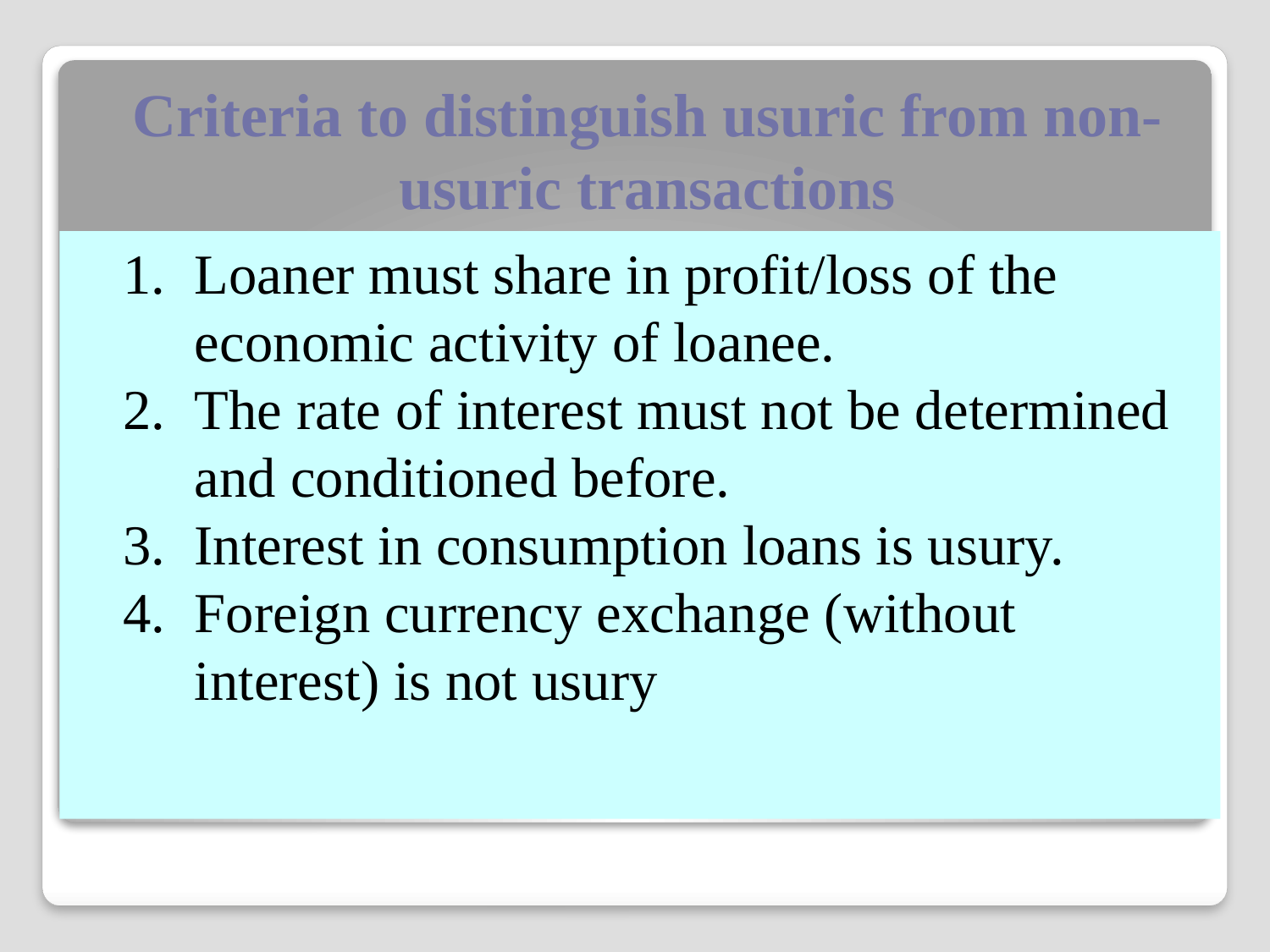

# Criteria to distinguish usuric from non-usuric transactions
Loaner must share in profit/loss of the economic activity of loanee.
The rate of interest must not be determined and conditioned before.
Interest in consumption loans is usury.
Foreign currency exchange (without interest) is not usury